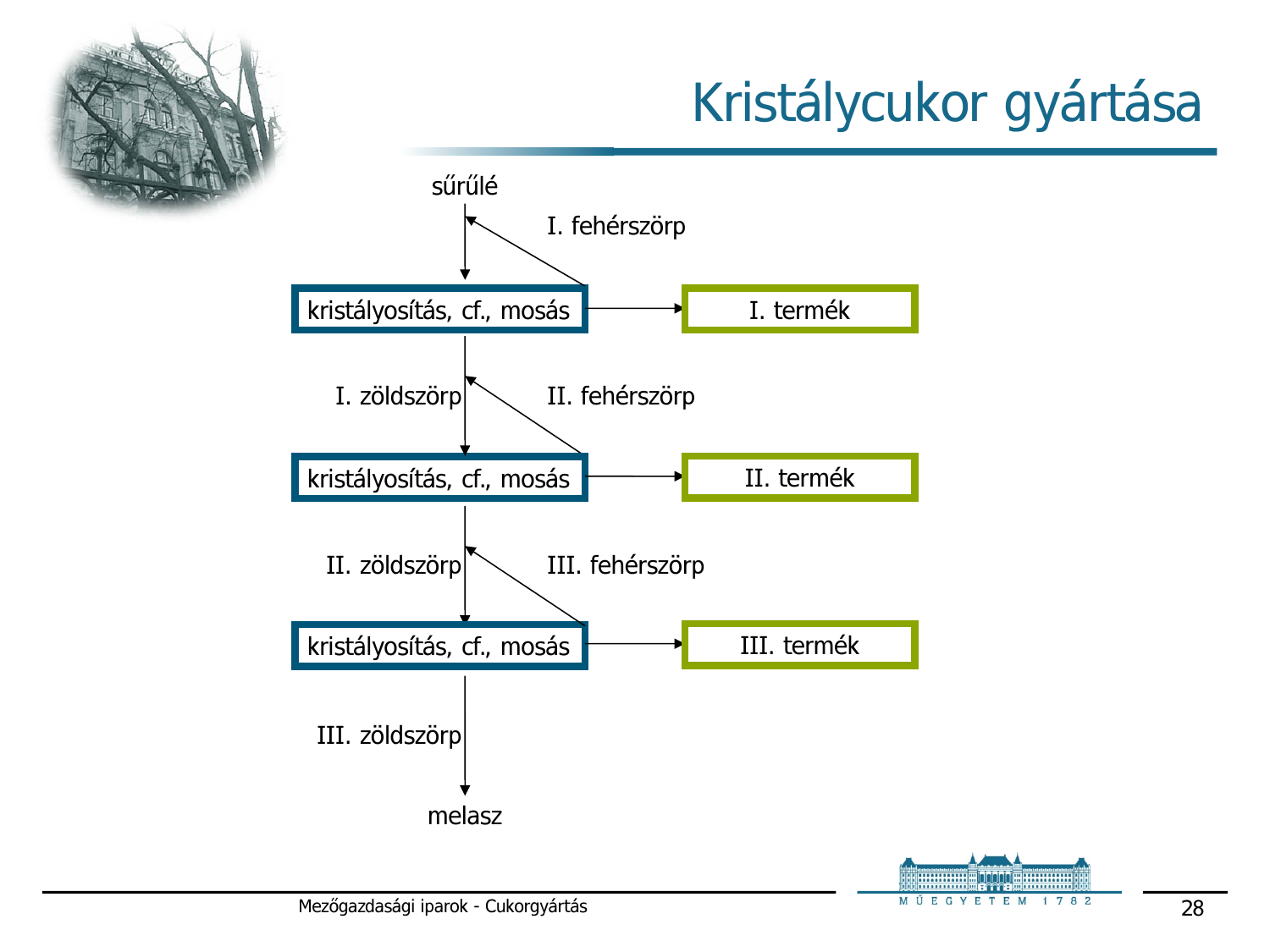

# Kristálycukor gyártása
sűrűlé

I. fehérszörp
kristályosítás, cf., mosás
I. termék

I. zöldszörp
II. fehérszörp

II. termék
kristályosítás, cf., mosás

II. zöldszörp
III. fehérszörp
III. termék
kristályosítás, cf., mosás

III. zöldszörp
melasz

Mezőgazdasági iparok - Cukorgyártás
28